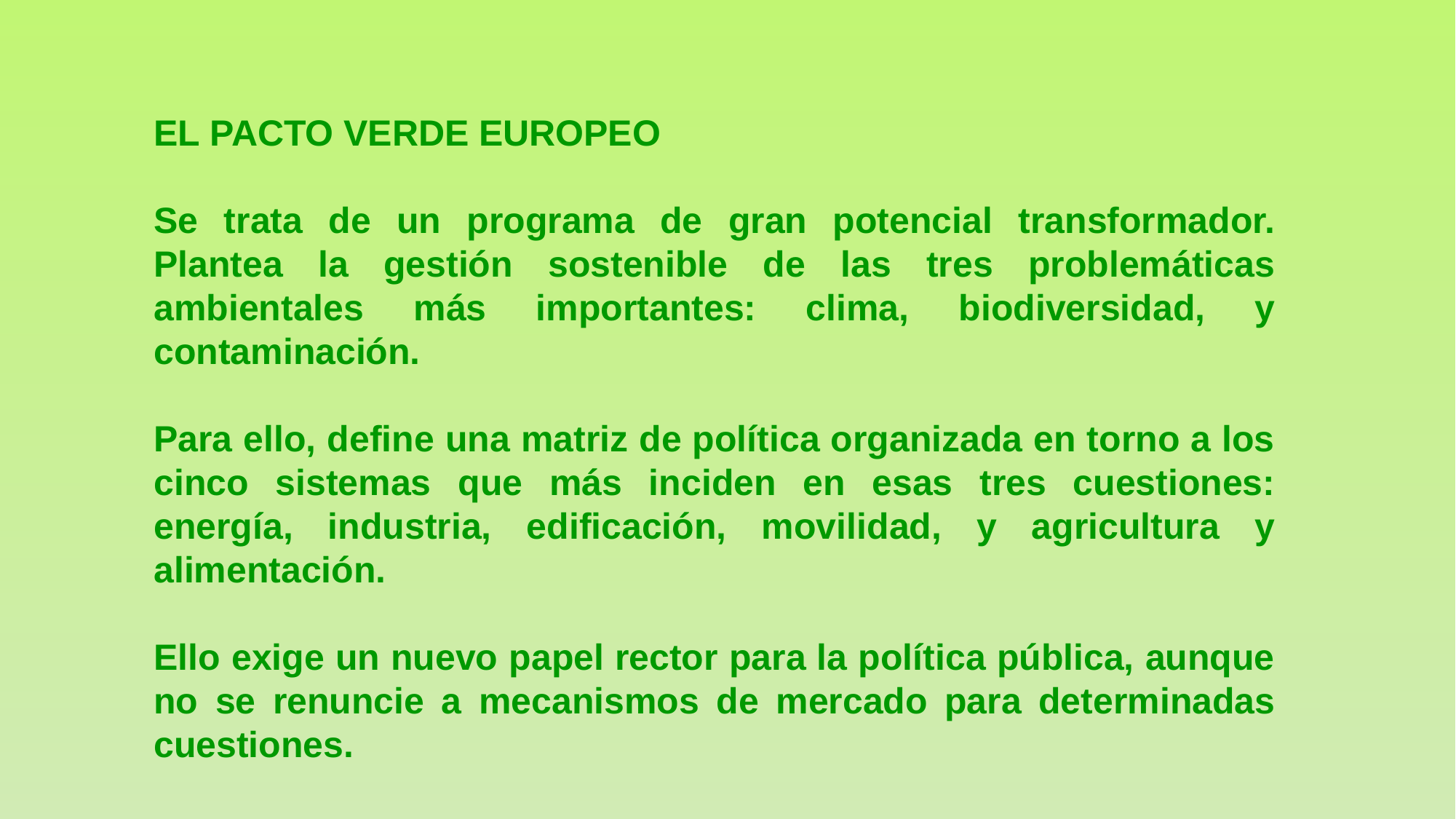

EL PACTO VERDE EUROPEO

Se trata de un programa de gran potencial transformador. Plantea la gestión sostenible de las tres problemáticas ambientales más importantes: clima, biodiversidad, y contaminación.

Para ello, define una matriz de política organizada en torno a los cinco sistemas que más inciden en esas tres cuestiones: energía, industria, edificación, movilidad, y agricultura y alimentación.

Ello exige un nuevo papel rector para la política pública, aunque no se renuncie a mecanismos de mercado para determinadas cuestiones.